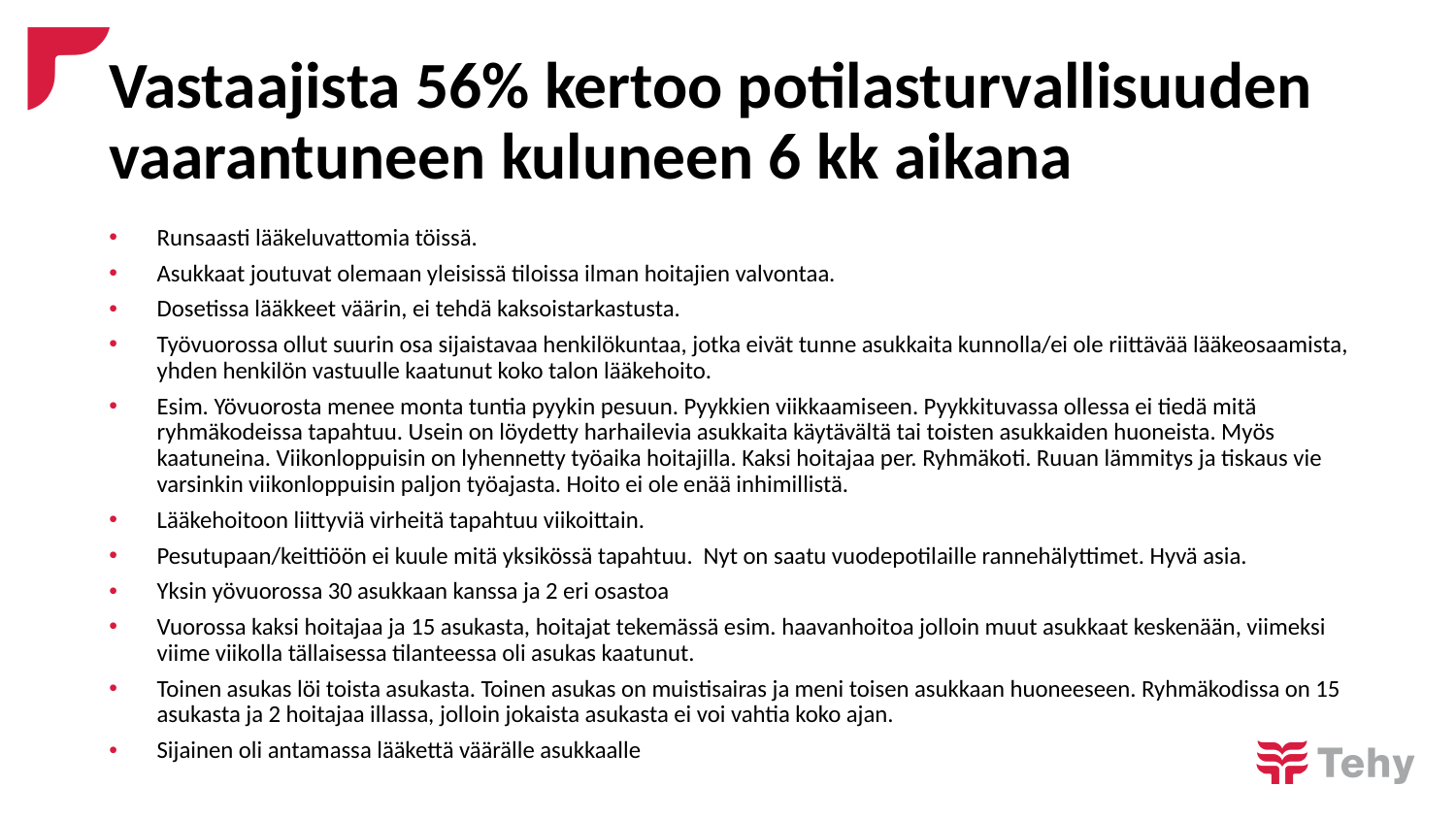

# Vastaajista 56% kertoo potilasturvallisuuden vaarantuneen kuluneen 6 kk aikana
Runsaasti lääkeluvattomia töissä.
Asukkaat joutuvat olemaan yleisissä tiloissa ilman hoitajien valvontaa.
Dosetissa lääkkeet väärin, ei tehdä kaksoistarkastusta.
Työvuorossa ollut suurin osa sijaistavaa henkilökuntaa, jotka eivät tunne asukkaita kunnolla/ei ole riittävää lääkeosaamista, yhden henkilön vastuulle kaatunut koko talon lääkehoito.
Esim. Yövuorosta menee monta tuntia pyykin pesuun. Pyykkien viikkaamiseen. Pyykkituvassa ollessa ei tiedä mitä ryhmäkodeissa tapahtuu. Usein on löydetty harhailevia asukkaita käytävältä tai toisten asukkaiden huoneista. Myös kaatuneina. Viikonloppuisin on lyhennetty työaika hoitajilla. Kaksi hoitajaa per. Ryhmäkoti. Ruuan lämmitys ja tiskaus vie varsinkin viikonloppuisin paljon työajasta. Hoito ei ole enää inhimillistä.
Lääkehoitoon liittyviä virheitä tapahtuu viikoittain.
Pesutupaan/keittiöön ei kuule mitä yksikössä tapahtuu.  Nyt on saatu vuodepotilaille rannehälyttimet. Hyvä asia.
Yksin yövuorossa 30 asukkaan kanssa ja 2 eri osastoa
Vuorossa kaksi hoitajaa ja 15 asukasta, hoitajat tekemässä esim. haavanhoitoa jolloin muut asukkaat keskenään, viimeksi viime viikolla tällaisessa tilanteessa oli asukas kaatunut.
Toinen asukas löi toista asukasta. Toinen asukas on muistisairas ja meni toisen asukkaan huoneeseen. Ryhmäkodissa on 15 asukasta ja 2 hoitajaa illassa, jolloin jokaista asukasta ei voi vahtia koko ajan.
Sijainen oli antamassa lääkettä väärälle asukkaalle